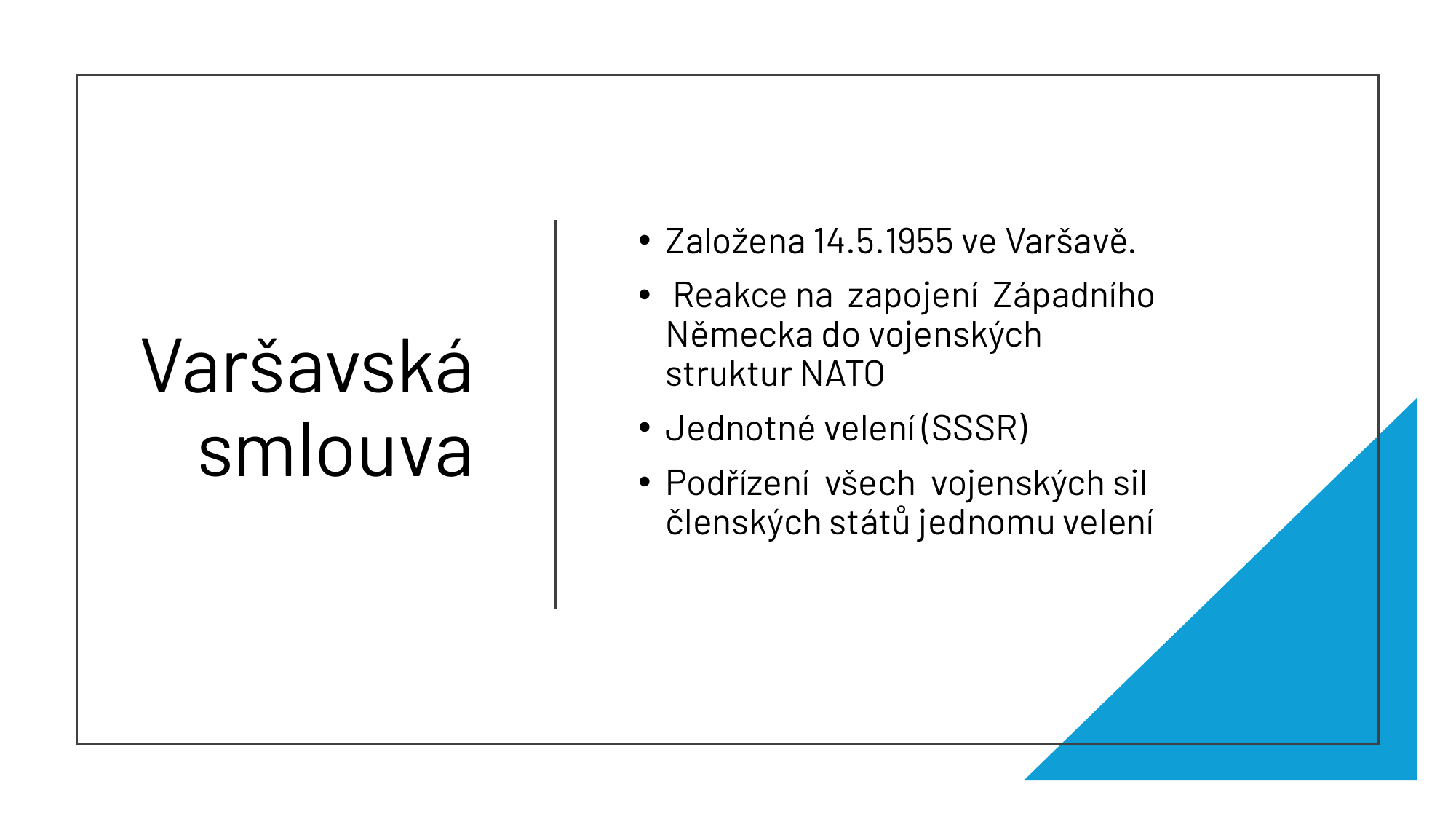

# Varšavská smlouva
Založena 14.5.1955 ve Varšavě.
 Reakce na  zapojení  Západního Německa do vojenských struktur NATO
Jednotné velení (SSSR)
Podřízení  všech  vojenských sil členských států jednomu velení